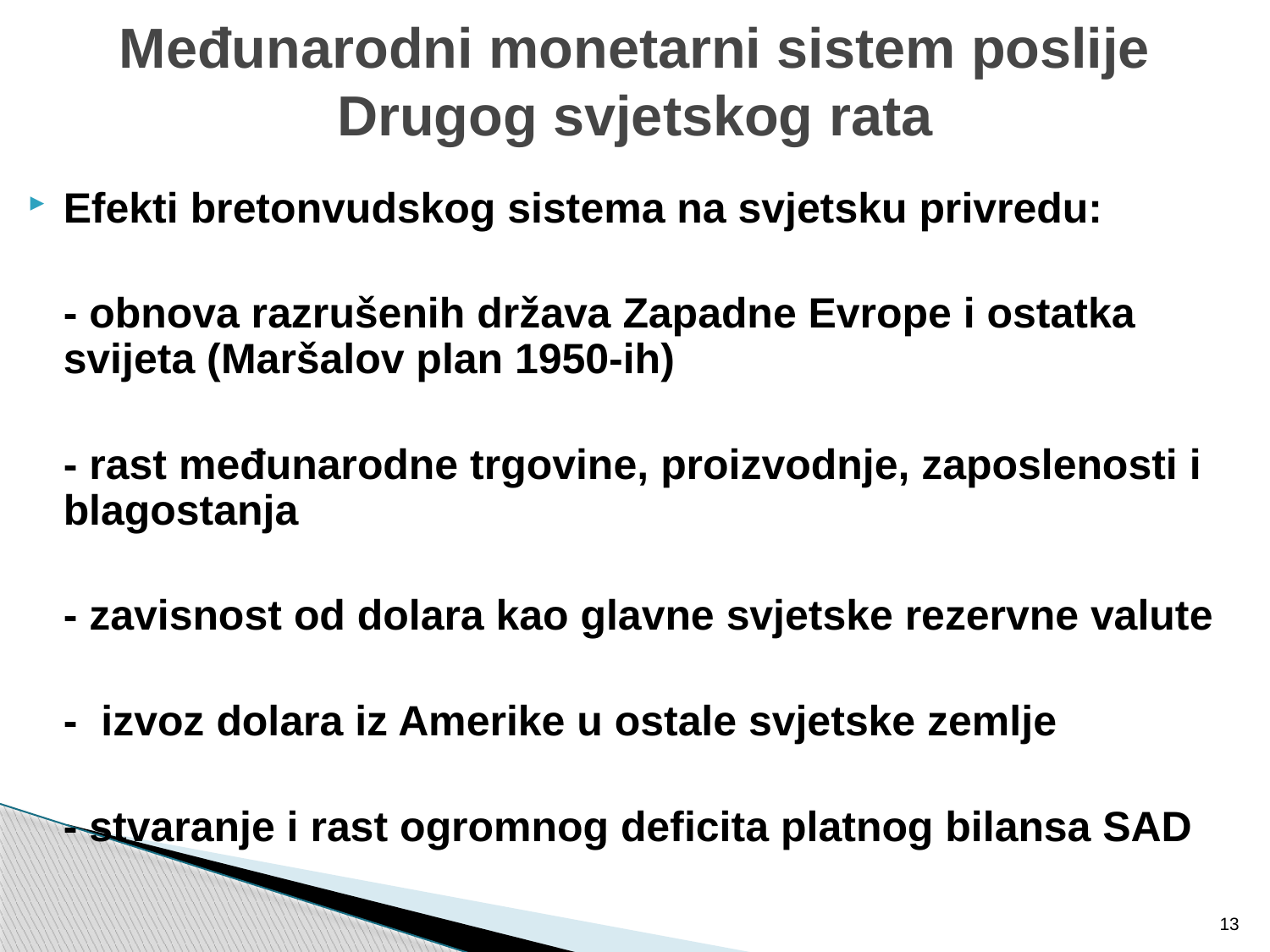

# Međunarodni monetarni sistem poslije Drugog svjetskog rata
Efekti bretonvudskog sistema na svjetsku privredu:

	- obnova razrušenih država Zapadne Evrope i ostatka svijeta (Maršalov plan 1950-ih)

	- rast međunarodne trgovine, proizvodnje, zaposlenosti i blagostanja

	- zavisnost od dolara kao glavne svjetske rezervne valute

	-  izvoz dolara iz Amerike u ostale svjetske zemlje

	- stvaranje i rast ogromnog deficita platnog bilansa SAD
13